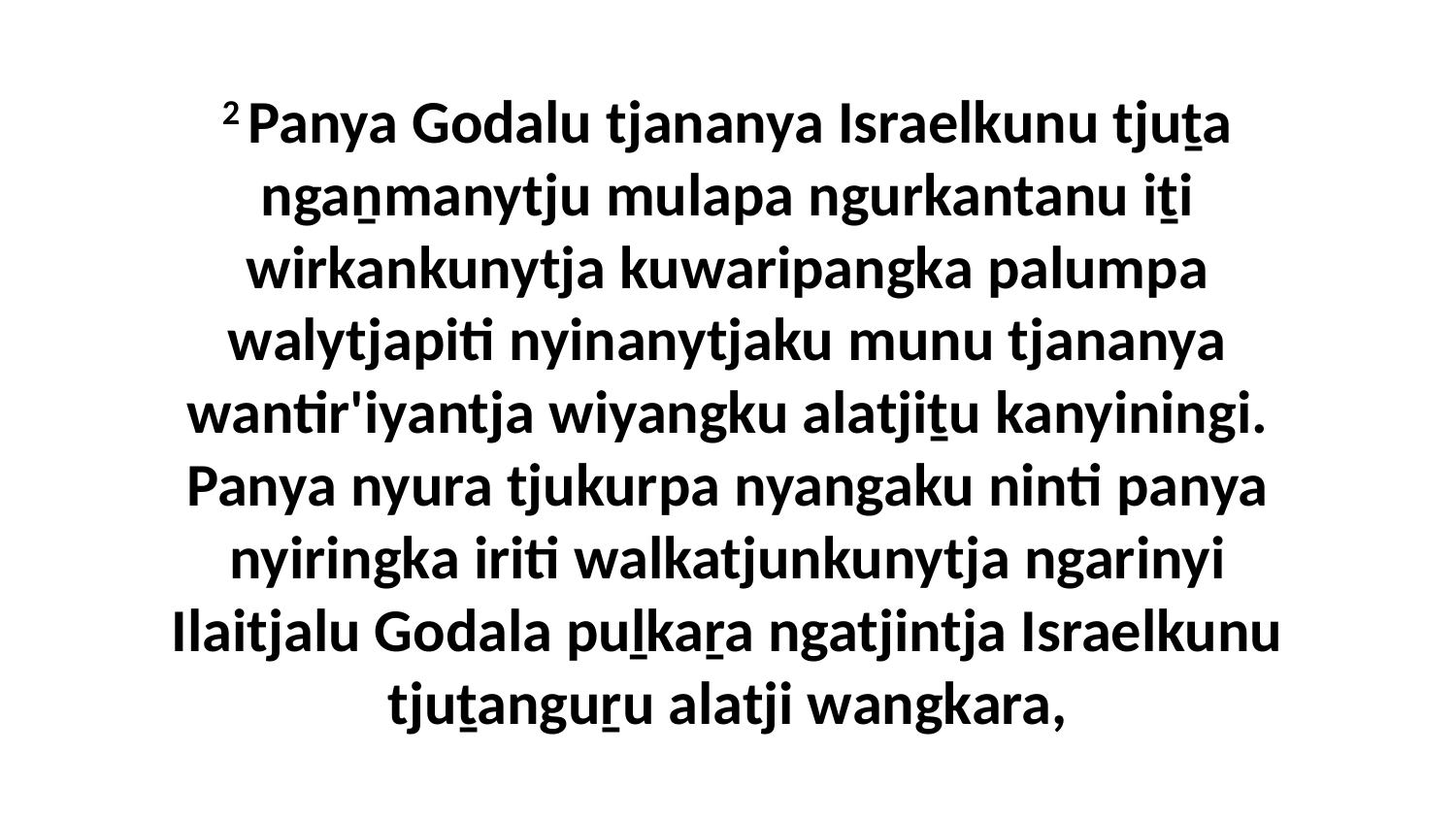

2 Panya Godalu tjananya Israelkunu tjuṯa ngaṉmanytju mulapa ngurkantanu iṯi wirkankunytja kuwaripangka palumpa walytjapiti nyinanytjaku munu tjananya wantir'iyantja wiyangku alatjiṯu kanyiningi. Panya nyura tjukurpa nyangaku ninti panya nyiringka iriti walkatjunkunytja ngarinyi Ilaitjalu Godala puḻkaṟa ngatjintja Israelkunu tjuṯanguṟu alatji wangkara,